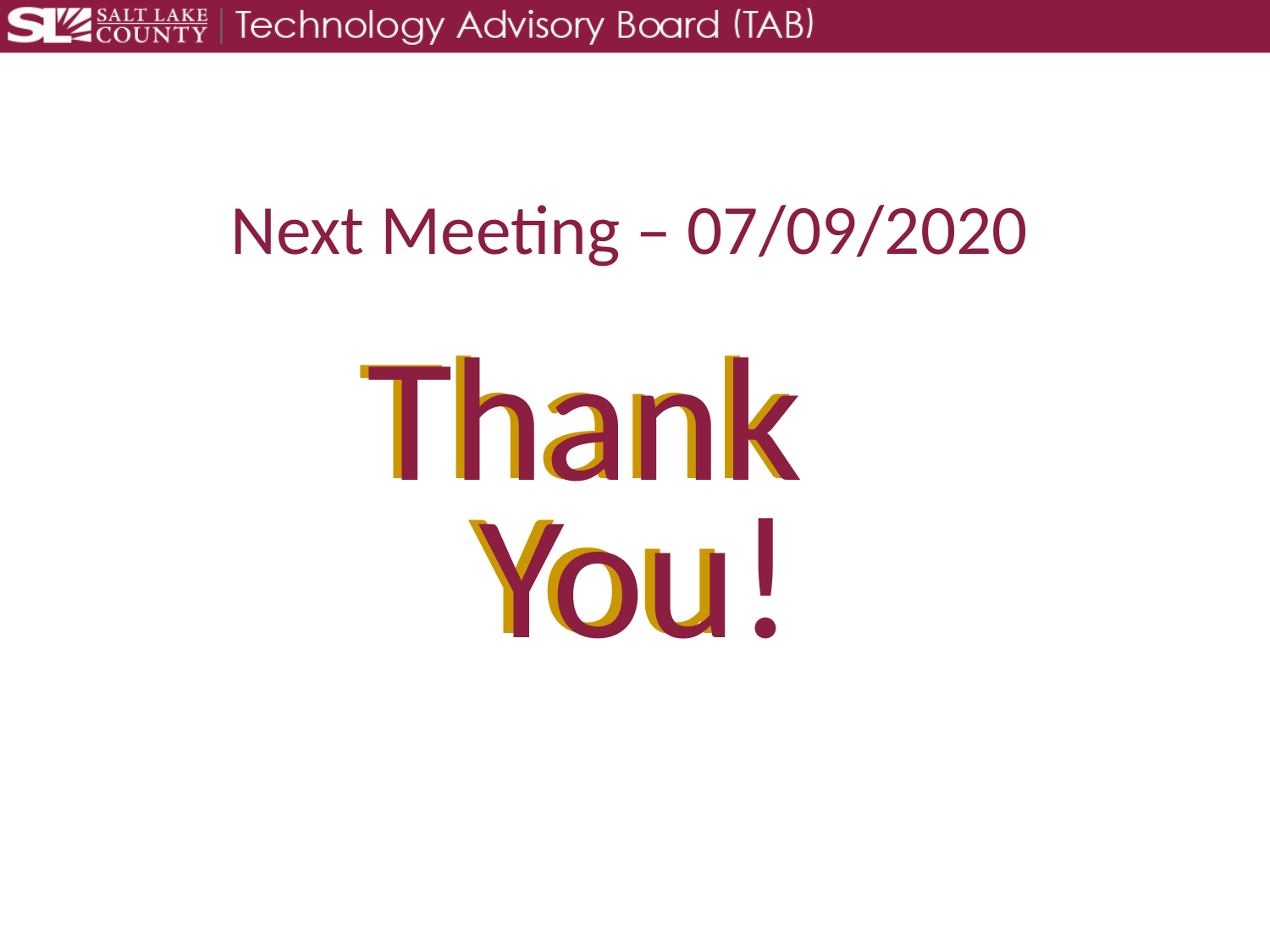

Next Meeting – 07/09/2020
Thank
# Thank
You
You!